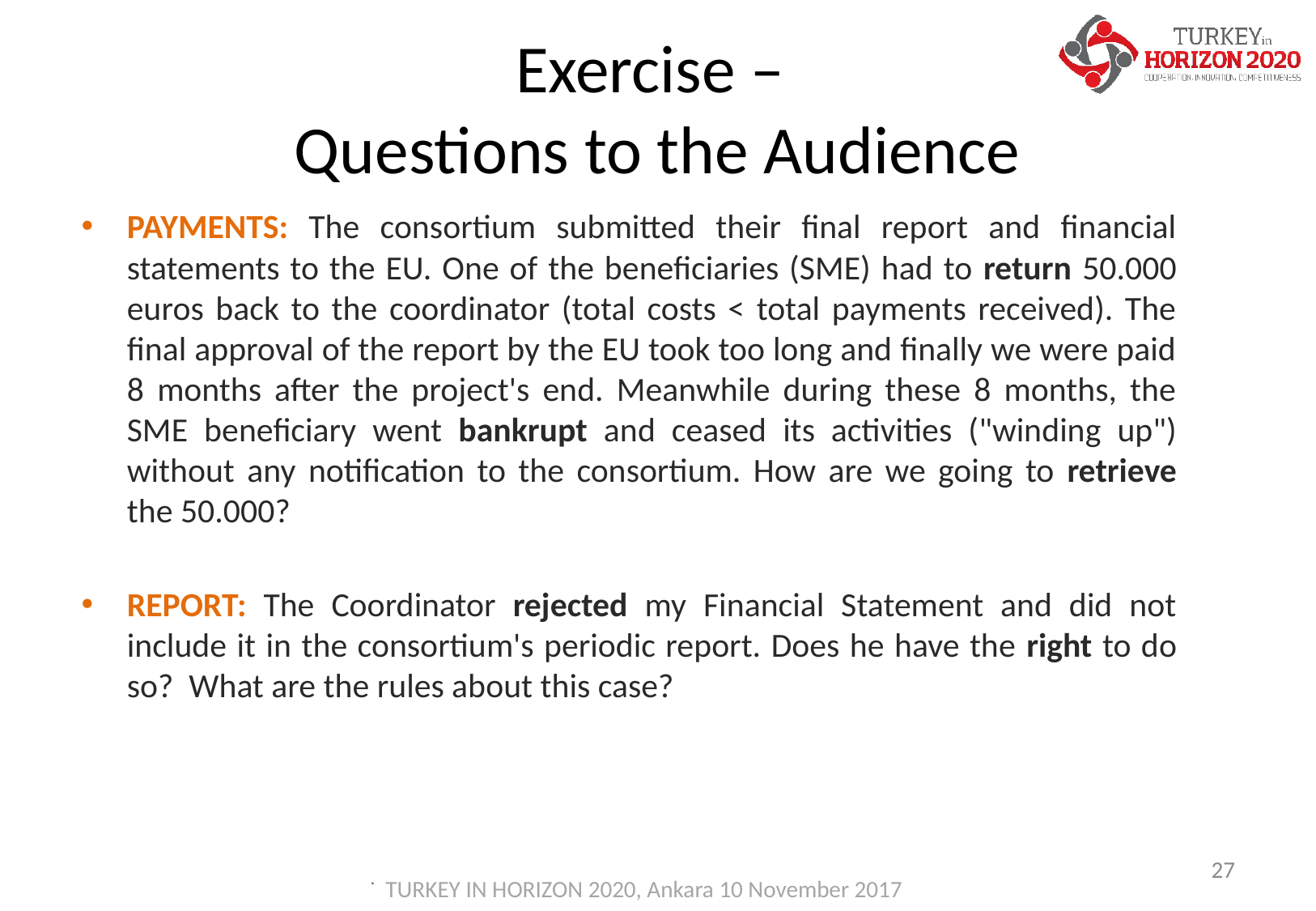

Exercise –
Questions to the Audience
PAYMENTS: The consortium submitted their final report and financial statements to the EU. One of the beneficiaries (SME) had to return 50.000 euros back to the coordinator (total costs < total payments received). The final approval of the report by the EU took too long and finally we were paid 8 months after the project's end. Meanwhile during these 8 months, the SME beneficiary went bankrupt and ceased its activities ("winding up") without any notification to the consortium. How are we going to retrieve the 50.000?

REPORT: The Coordinator rejected my Financial Statement and did not include it in the consortium's periodic report. Does he have the right to do so?  What are the rules about this case?
27